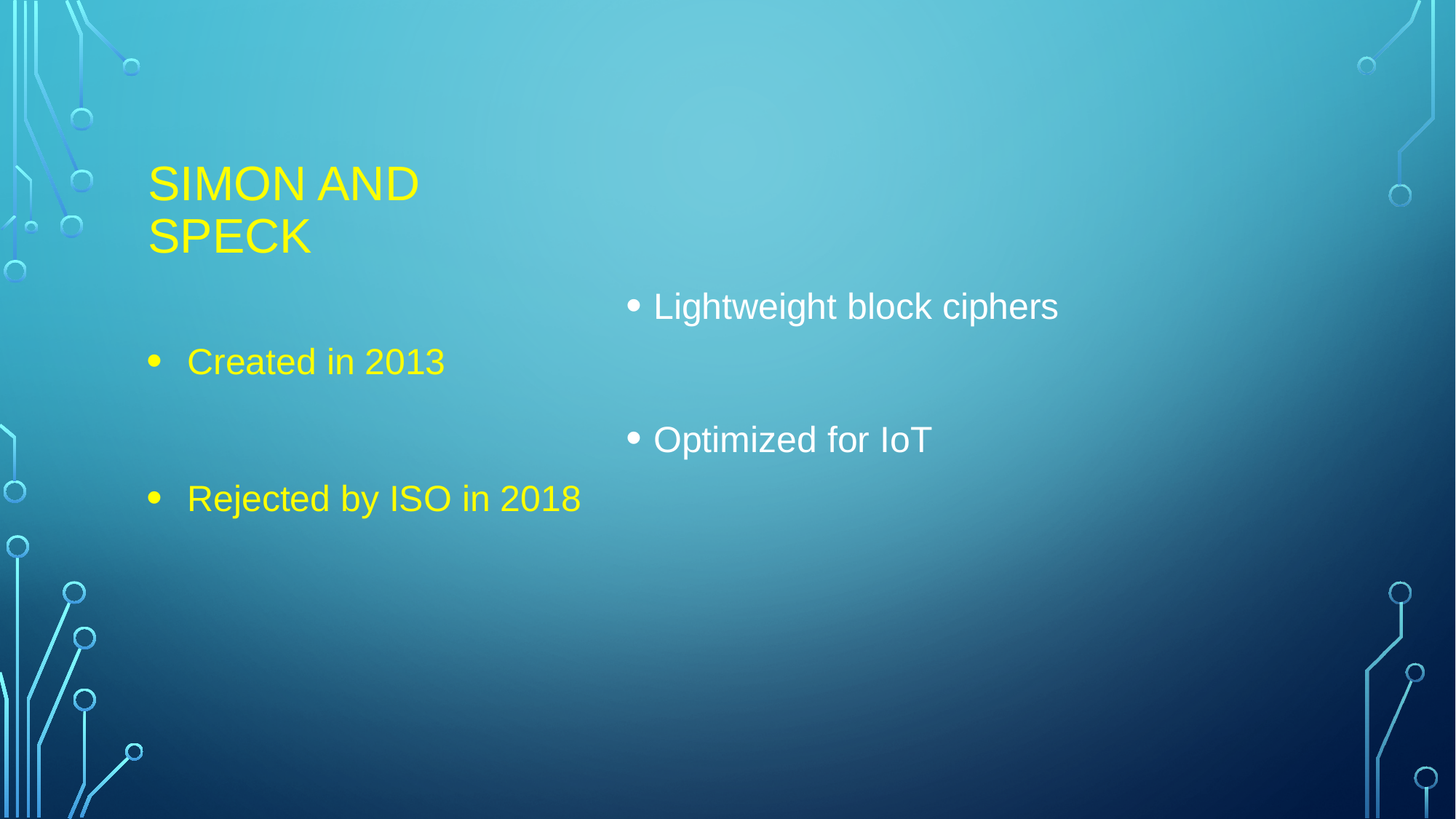

# Simon and Speck
Lightweight block ciphers

Optimized for IoT

Created in 2013

Rejected by ISO in 2018